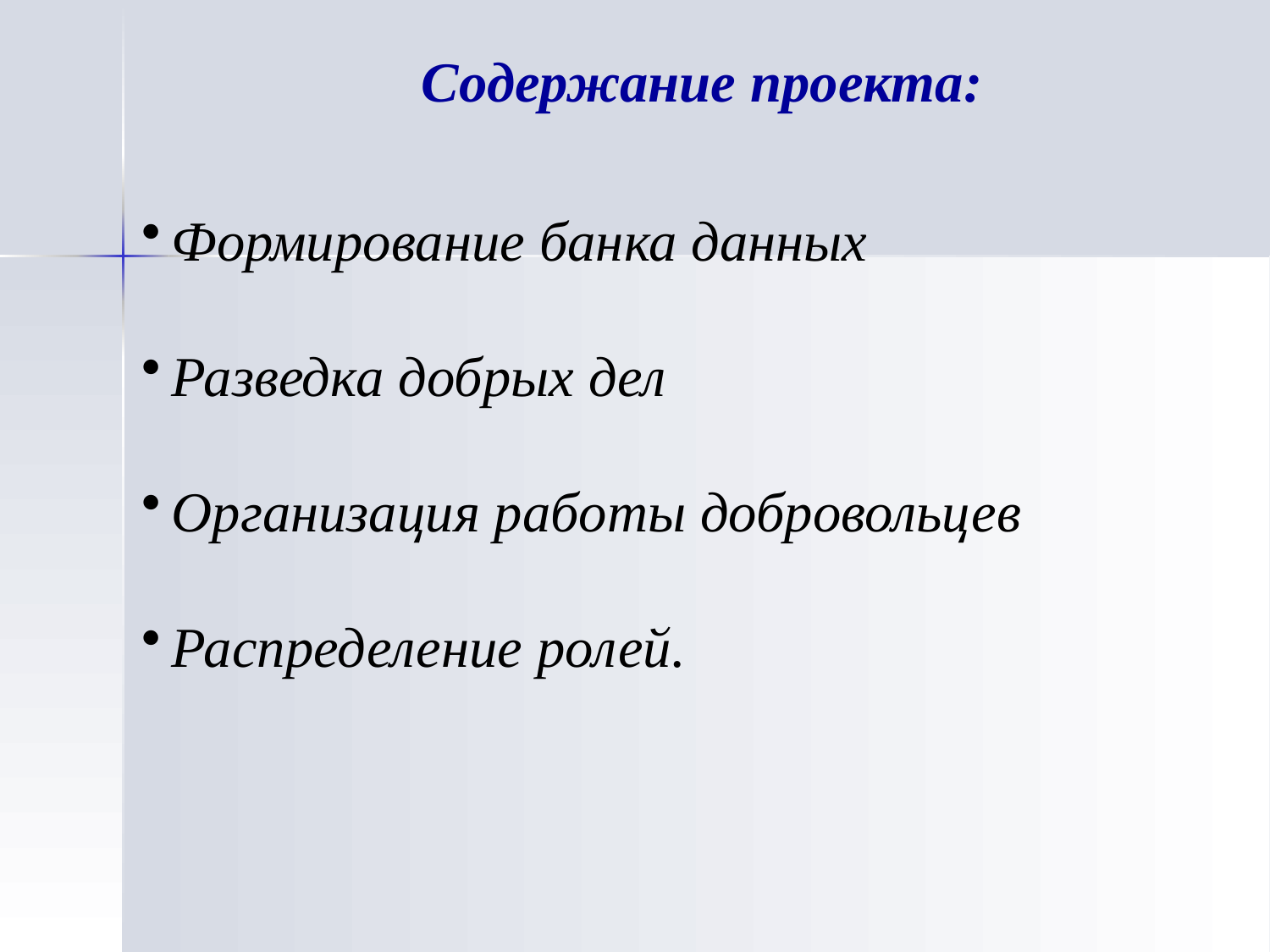

Содержание проекта:
Формирование банка данных

Разведка добрых дел

Организация работы добровольцев

Распределение ролей.